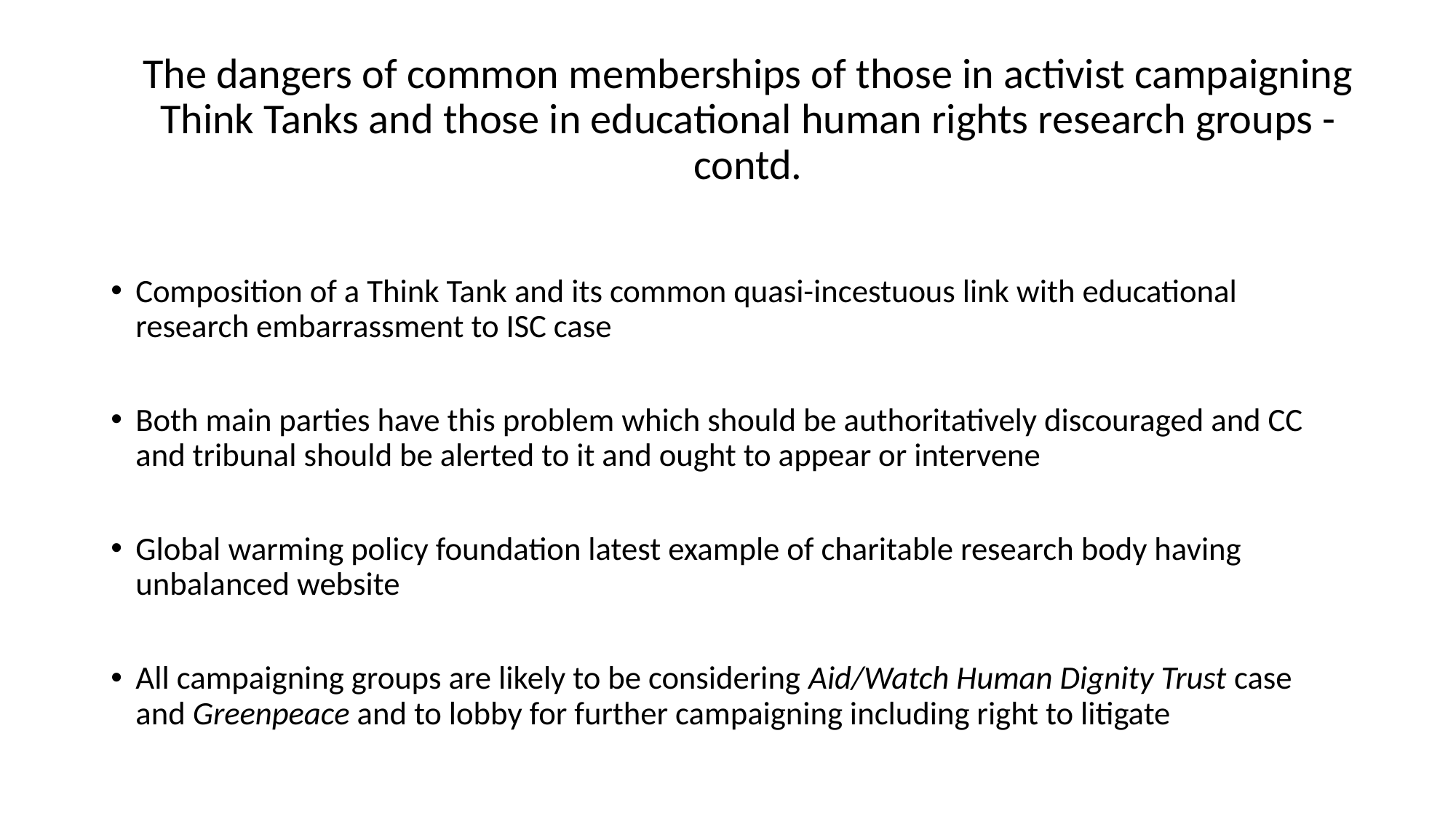

# The dangers of common memberships of those in activist campaigning Think Tanks and those in educational human rights research groups - contd.

Composition of a Think Tank and its common quasi-incestuous link with educational research embarrassment to ISC case

Both main parties have this problem which should be authoritatively discouraged and CC and tribunal should be alerted to it and ought to appear or intervene

Global warming policy foundation latest example of charitable research body having unbalanced website

All campaigning groups are likely to be considering Aid/Watch Human Dignity Trust case and Greenpeace and to lobby for further campaigning including right to litigate